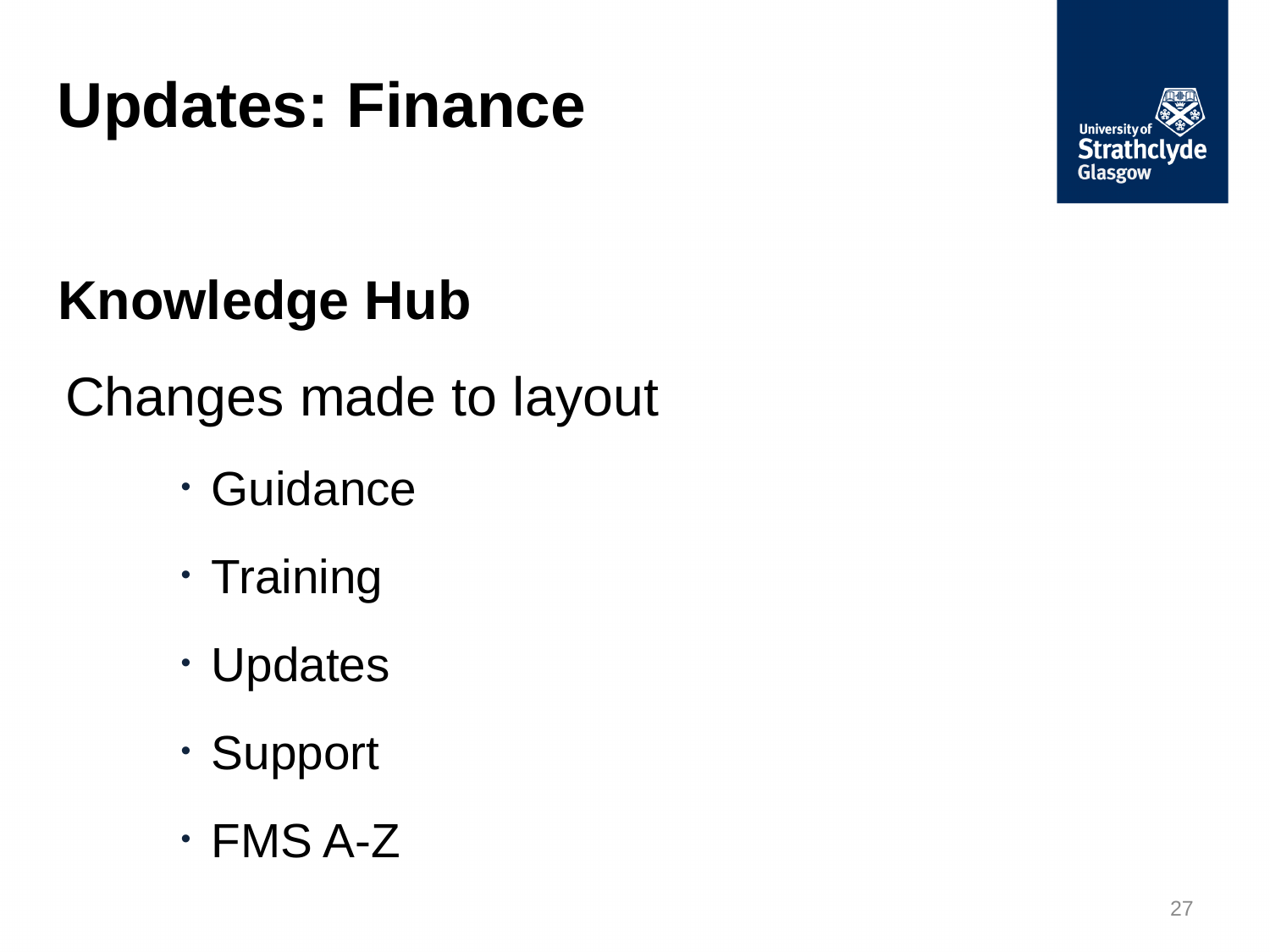

# Updates: Finance
Knowledge Hub
Changes made to layout
Guidance
Training
Updates
Support
FMS A-Z
27